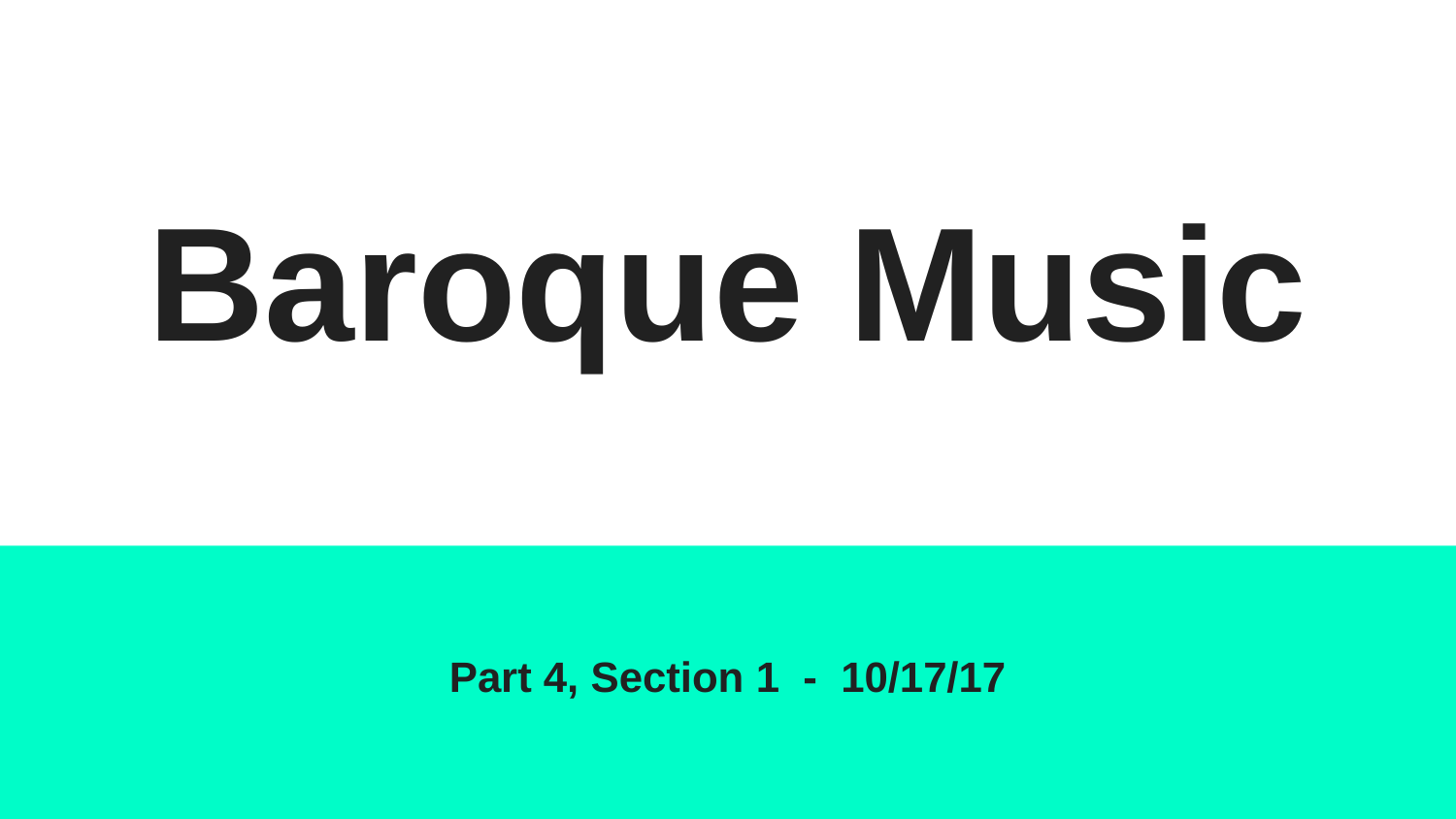

# Baroque Music
Part 4, Section 1  -  10/17/17